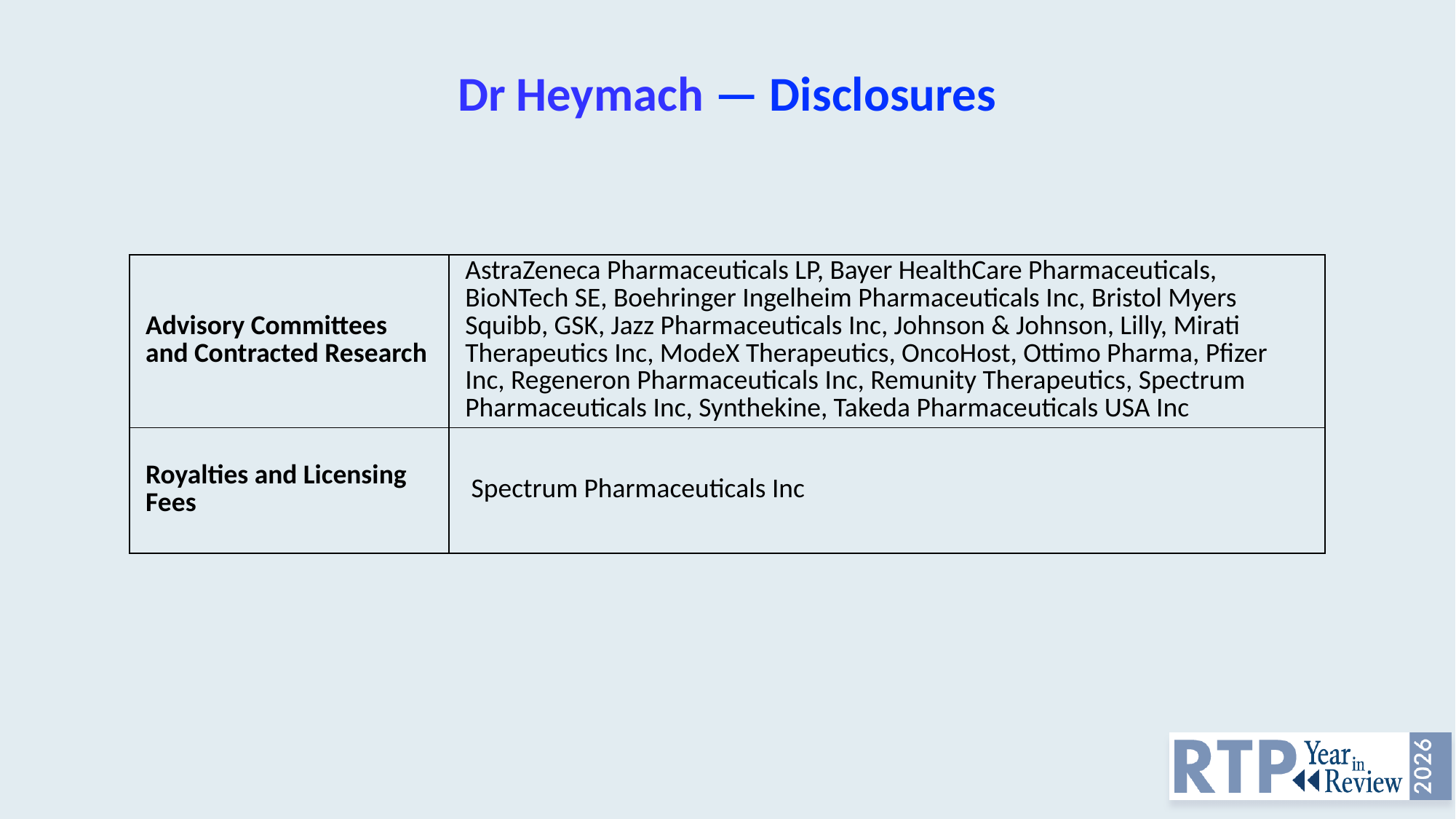

# Dr Heymach — Disclosures
| Advisory Committees and Contracted Research | AstraZeneca Pharmaceuticals LP, Bayer HealthCare Pharmaceuticals, BioNTech SE, Boehringer Ingelheim Pharmaceuticals Inc, Bristol Myers Squibb, GSK, Jazz Pharmaceuticals Inc, Johnson & Johnson, Lilly, Mirati Therapeutics Inc, ModeX Therapeutics, OncoHost, Ottimo Pharma, Pfizer Inc, Regeneron Pharmaceuticals Inc, Remunity Therapeutics, Spectrum Pharmaceuticals Inc, Synthekine, Takeda Pharmaceuticals USA Inc |
| --- | --- |
| Royalties and Licensing Fees | Spectrum Pharmaceuticals Inc |